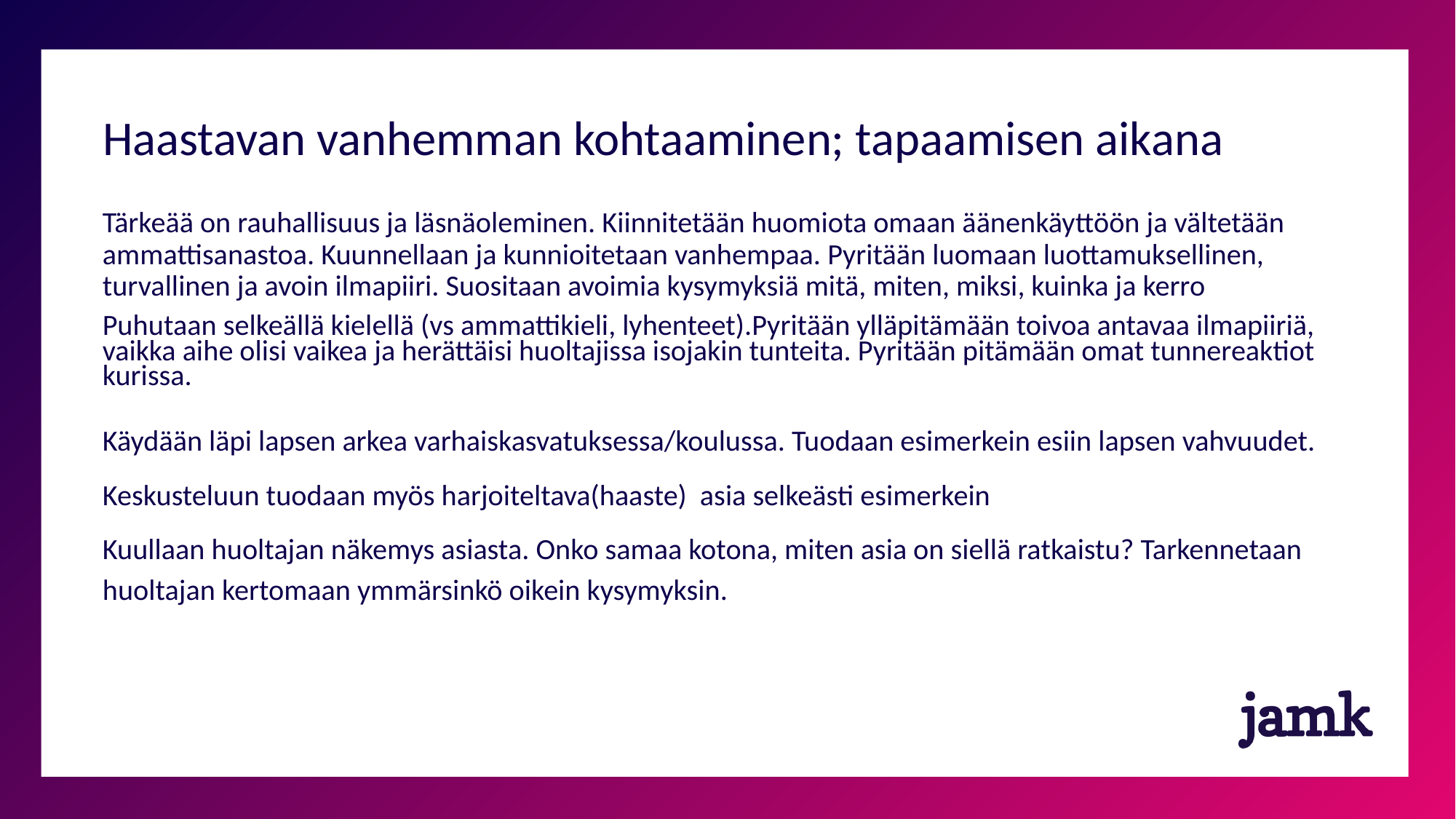

# Haastavan vanhemman kohtaaminen; tapaamisen aikana
Tärkeää on rauhallisuus ja läsnäoleminen. Kiinnitetään huomiota omaan äänenkäyttöön ja vältetään ammattisanastoa. Kuunnellaan ja kunnioitetaan vanhempaa. Pyritään luomaan luottamuksellinen, turvallinen ja avoin ilmapiiri. Suositaan avoimia kysymyksiä mitä, miten, miksi, kuinka ja kerro
Puhutaan selkeällä kielellä (vs ammattikieli, lyhenteet).Pyritään ylläpitämään toivoa antavaa ilmapiiriä, vaikka aihe olisi vaikea ja herättäisi huoltajissa isojakin tunteita. Pyritään pitämään omat tunnereaktiot kurissa.
Käydään läpi lapsen arkea varhaiskasvatuksessa/koulussa. Tuodaan esimerkein esiin lapsen vahvuudet.
Keskusteluun tuodaan myös harjoiteltava(haaste)  asia selkeästi esimerkein
Kuullaan huoltajan näkemys asiasta. Onko samaa kotona, miten asia on siellä ratkaistu? Tarkennetaan huoltajan kertomaan ymmärsinkö oikein kysymyksin.